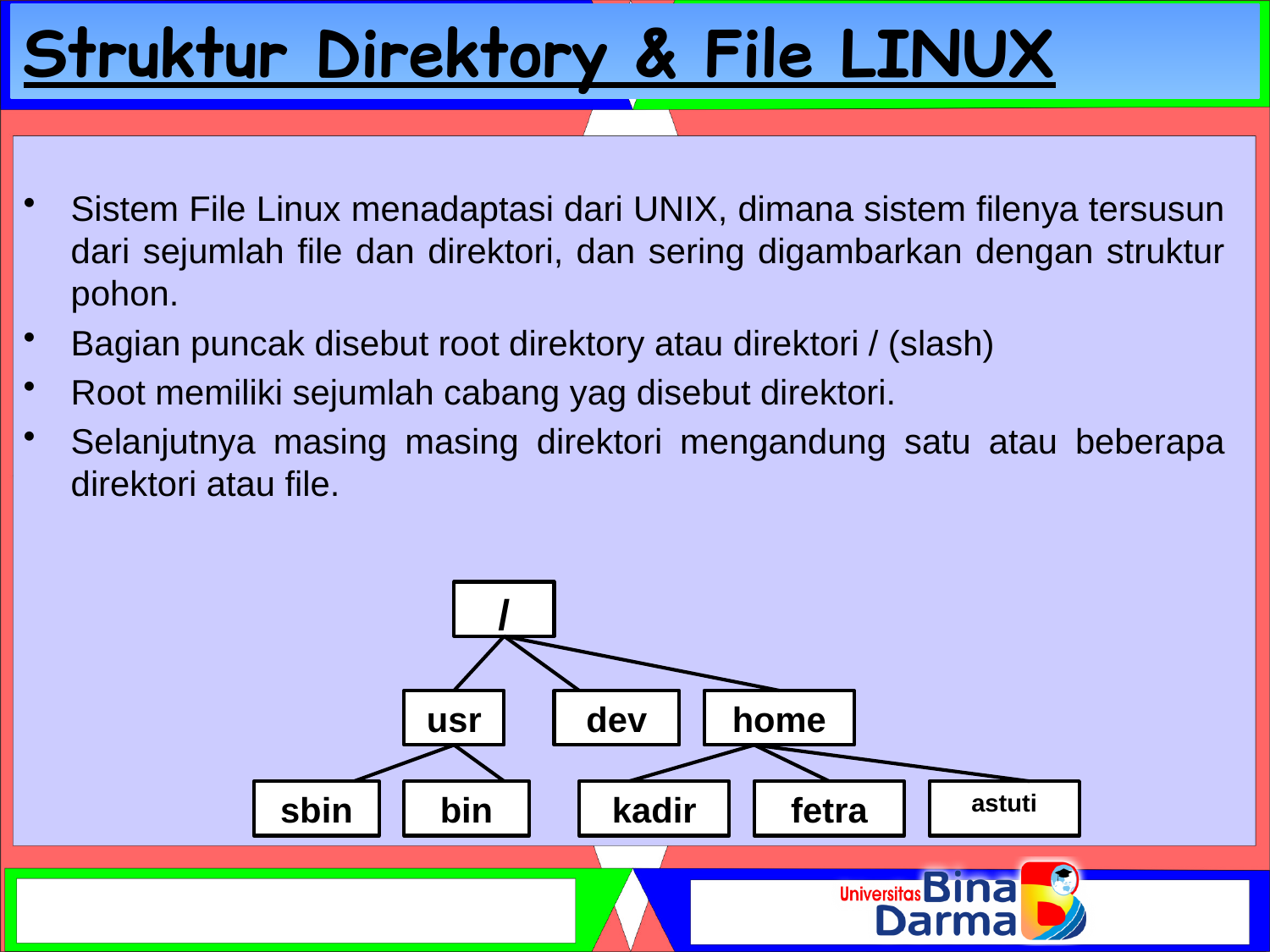

# Struktur Direktory & File LINUX
Sistem File Linux menadaptasi dari UNIX, dimana sistem filenya tersusun dari sejumlah file dan direktori, dan sering digambarkan dengan struktur pohon.
Bagian puncak disebut root direktory atau direktori / (slash)
Root memiliki sejumlah cabang yag disebut direktori.
Selanjutnya masing masing direktori mengandung satu atau beberapa direktori atau file.
/

usr
dev
home

sbin
bin
kadir
fetra
astuti